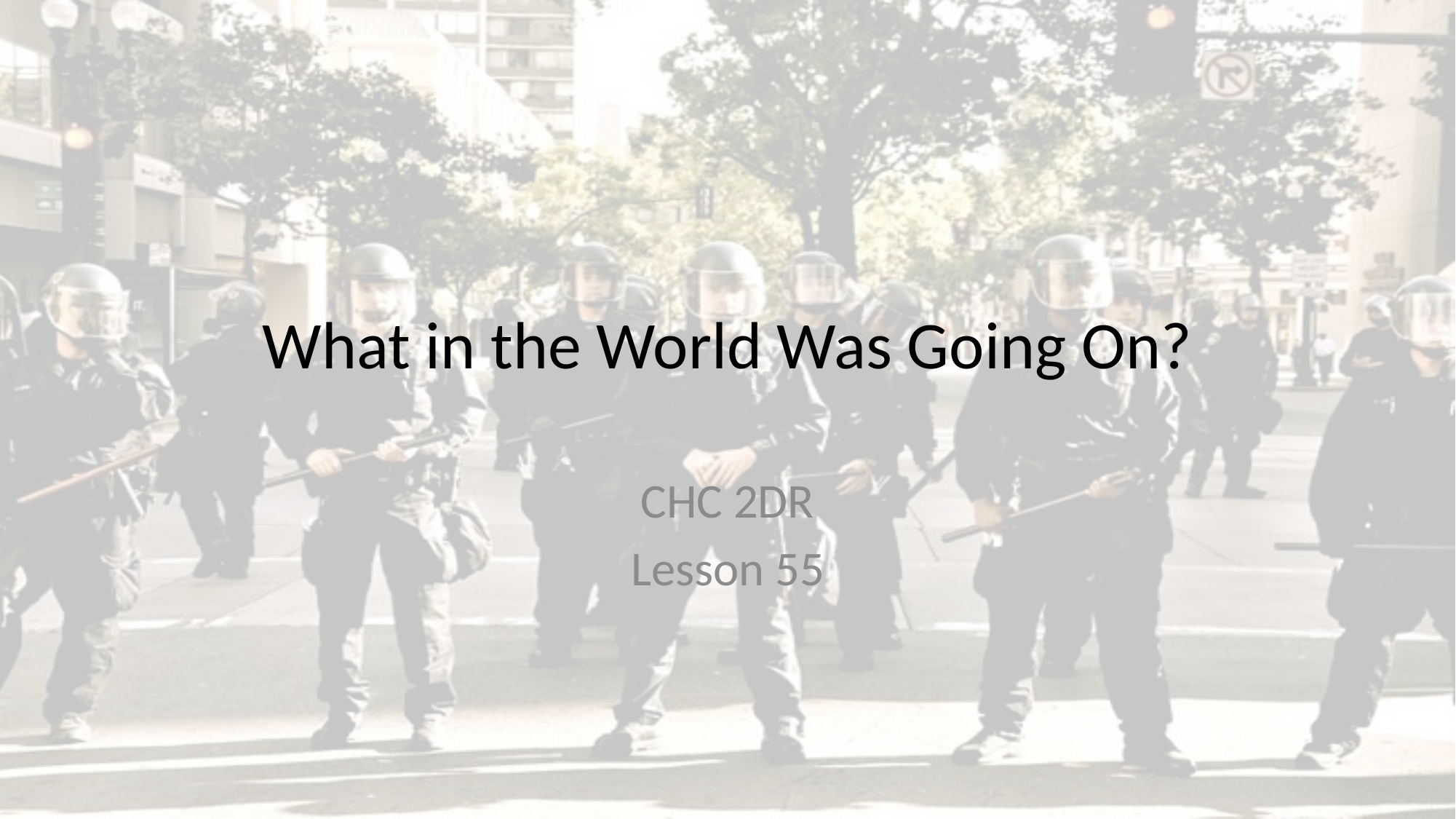

# What in the World Was Going On?
CHC 2DR
Lesson 55